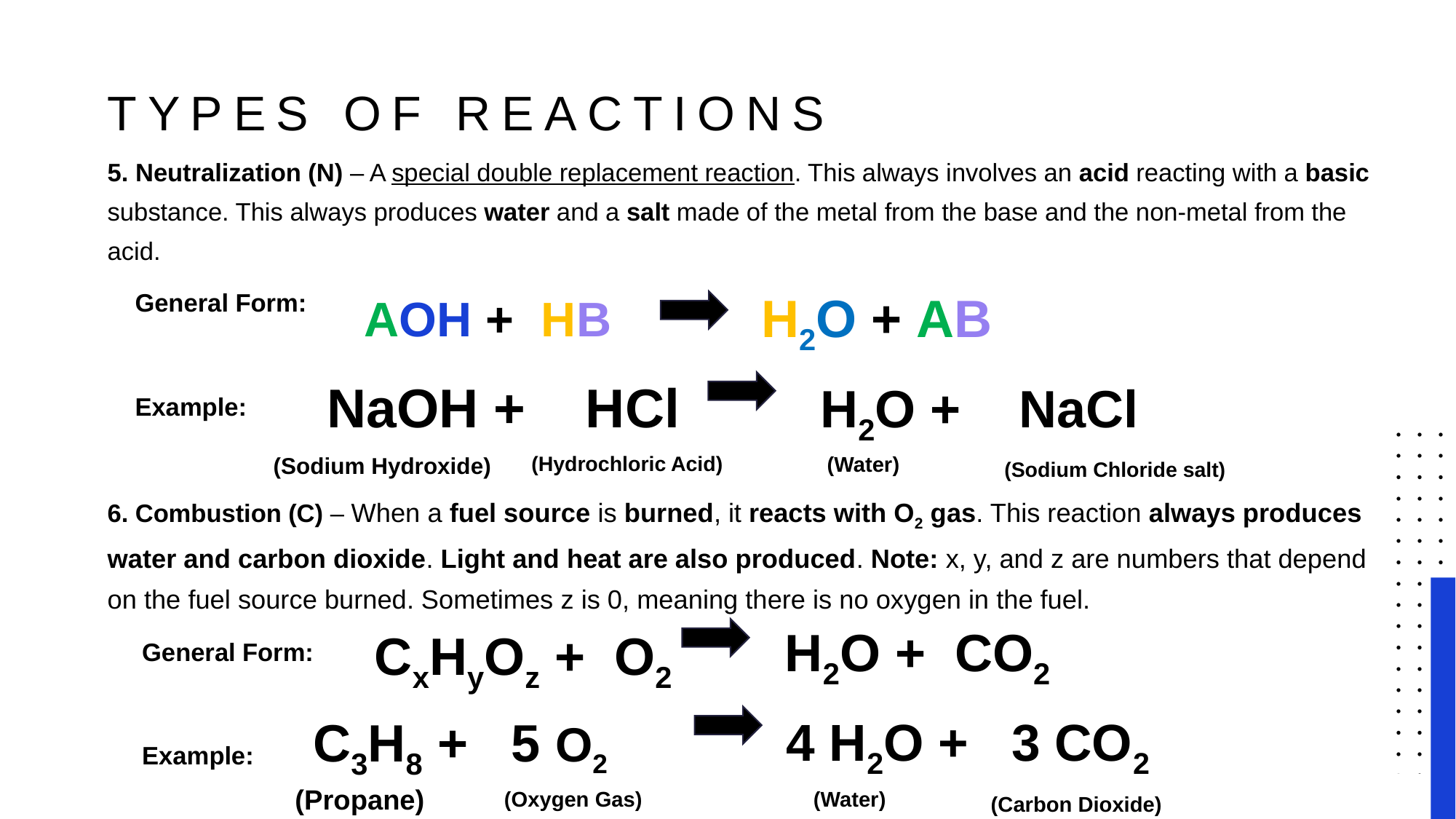

# Types of Reactions
5. Neutralization (N) – A special double replacement reaction. This always involves an acid reacting with a basic substance. This always produces water and a salt made of the metal from the base and the non-metal from the acid.
    General Form:

    Example:

6. Combustion (C) – When a fuel source is burned, it reacts with O2 gas. This reaction always produces water and carbon dioxide. Light and heat are also produced. Note: x, y, and z are numbers that depend on the fuel source burned. Sometimes z is 0, meaning there is no oxygen in the fuel.
     General Form:

     Example:
H2O + AB
AOH +  HB

NaOH +    HCl
H2O +    NaCl

(Sodium Hydroxide)
(Hydrochloric Acid)
(Water)
(Sodium Chloride salt)
H2O +  CO2
CxHyOz +  O2

C3H8 +   5 O2
4 H2O +   3 CO2

(Propane)
(Oxygen Gas)
(Water)
(Carbon Dioxide)